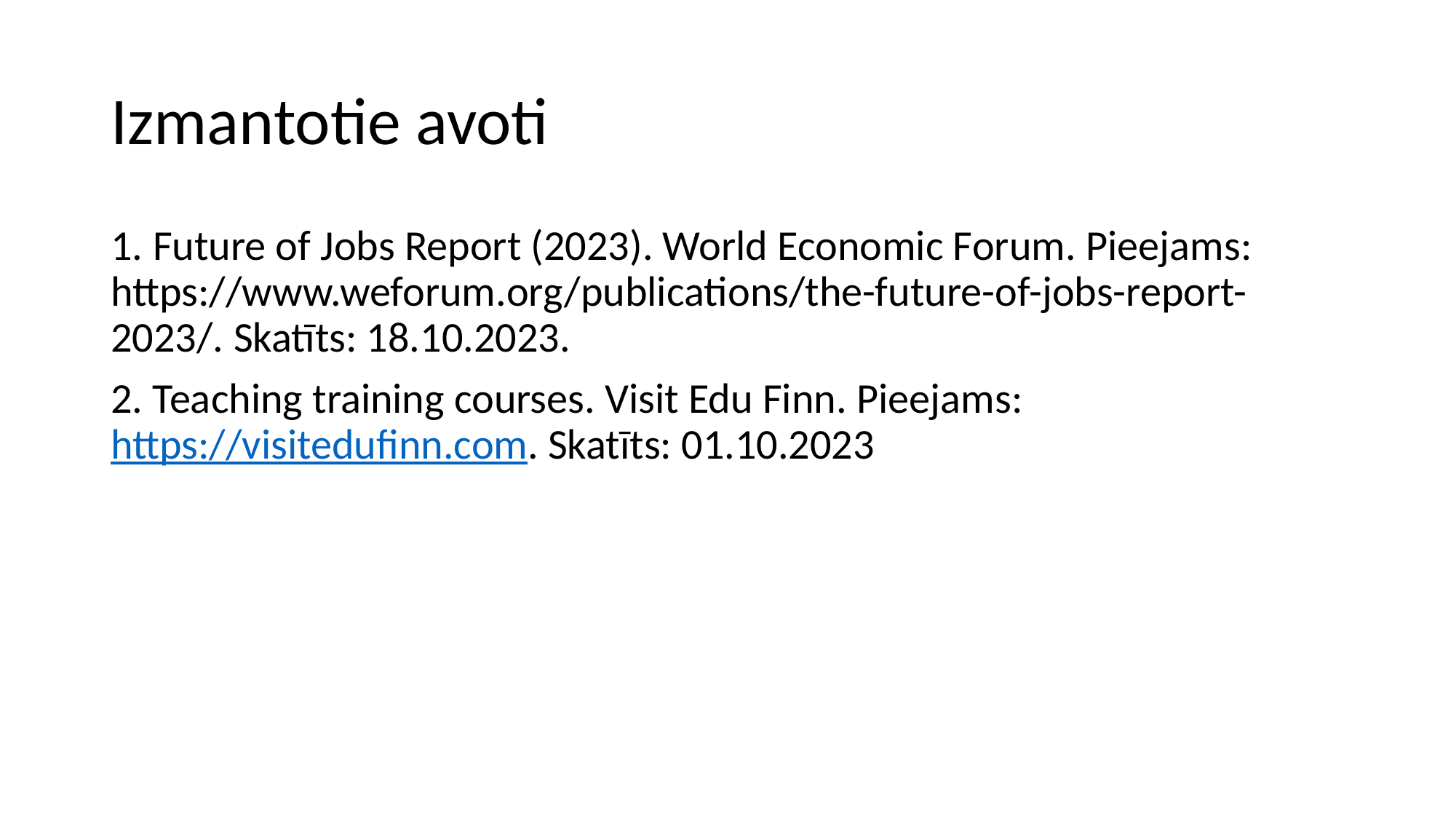

# Izmantotie avoti
1. Future of Jobs Report (2023). World Economic Forum. Pieejams: https://www.weforum.org/publications/the-future-of-jobs-report-2023/. Skatīts: 18.10.2023.
2. Teaching training courses. Visit Edu Finn. Pieejams: https://visitedufinn.com. Skatīts: 01.10.2023